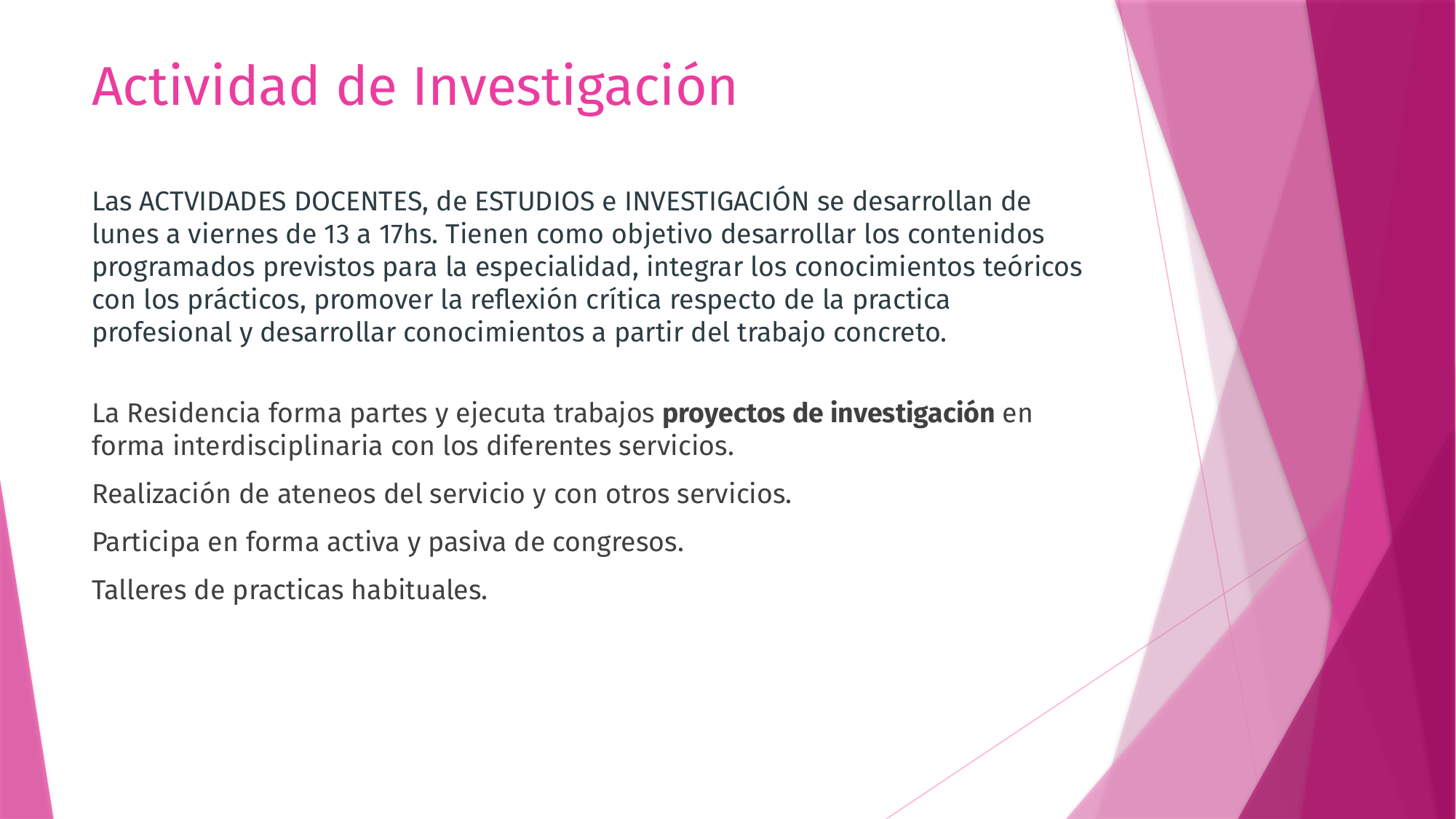

# Actividad de Investigación
Las ACTVIDADES DOCENTES, de ESTUDIOS e INVESTIGACIÓN se desarrollan de lunes a viernes de 13 a 17hs. Tienen como objetivo desarrollar los contenidos programados previstos para la especialidad, integrar los conocimientos teóricos con los prácticos, promover la reflexión crítica respecto de la practica profesional y desarrollar conocimientos a partir del trabajo concreto.
La Residencia forma partes y ejecuta trabajos proyectos de investigación en forma interdisciplinaria con los diferentes servicios.
Realización de ateneos del servicio y con otros servicios.
Participa en forma activa y pasiva de congresos.
Talleres de practicas habituales.